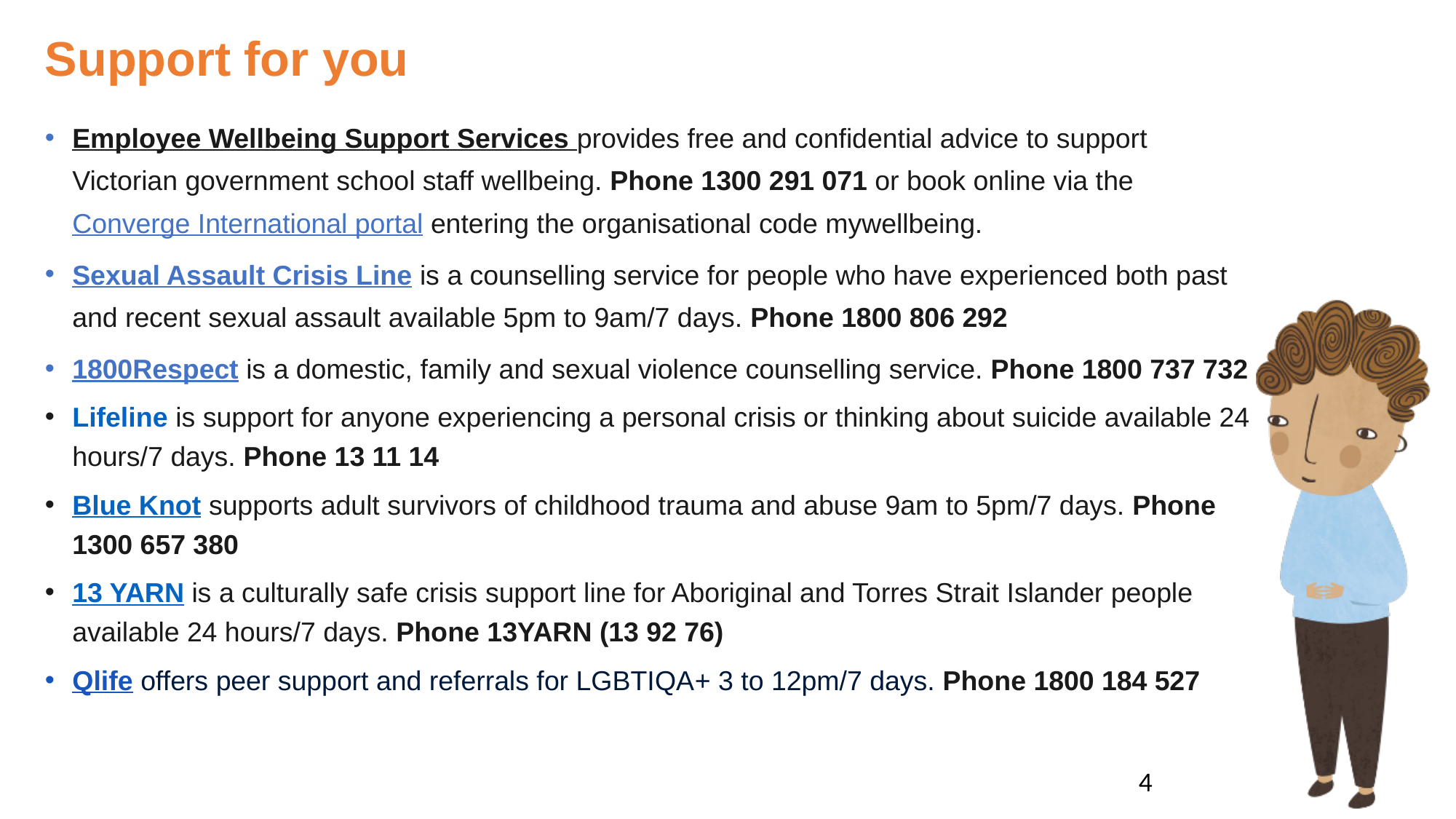

Support for you
Employee Wellbeing Support Services provides free and confidential advice to support Victorian government school staff wellbeing. Phone 1300 291 071 or book online via the Converge International portal entering the organisational code mywellbeing.
Sexual Assault Crisis Line is a counselling service for people who have experienced both past and recent sexual assault available 5pm to 9am/7 days. Phone 1800 806 292
1800Respect is a domestic, family and sexual violence counselling service. Phone 1800 737 732
Lifeline is support for anyone experiencing a personal crisis or thinking about suicide available 24 hours/7 days. Phone 13 11 14
Blue Knot supports adult survivors of childhood trauma and abuse 9am to 5pm/7 days. Phone 1300 657 380
13 YARN is a culturally safe crisis support line for Aboriginal and Torres Strait Islander people available 24 hours/7 days. Phone 13YARN (13 92 76)
Qlife offers peer support and referrals for LGBTIQA+ 3 to 12pm/7 days. Phone 1800 184 527
4